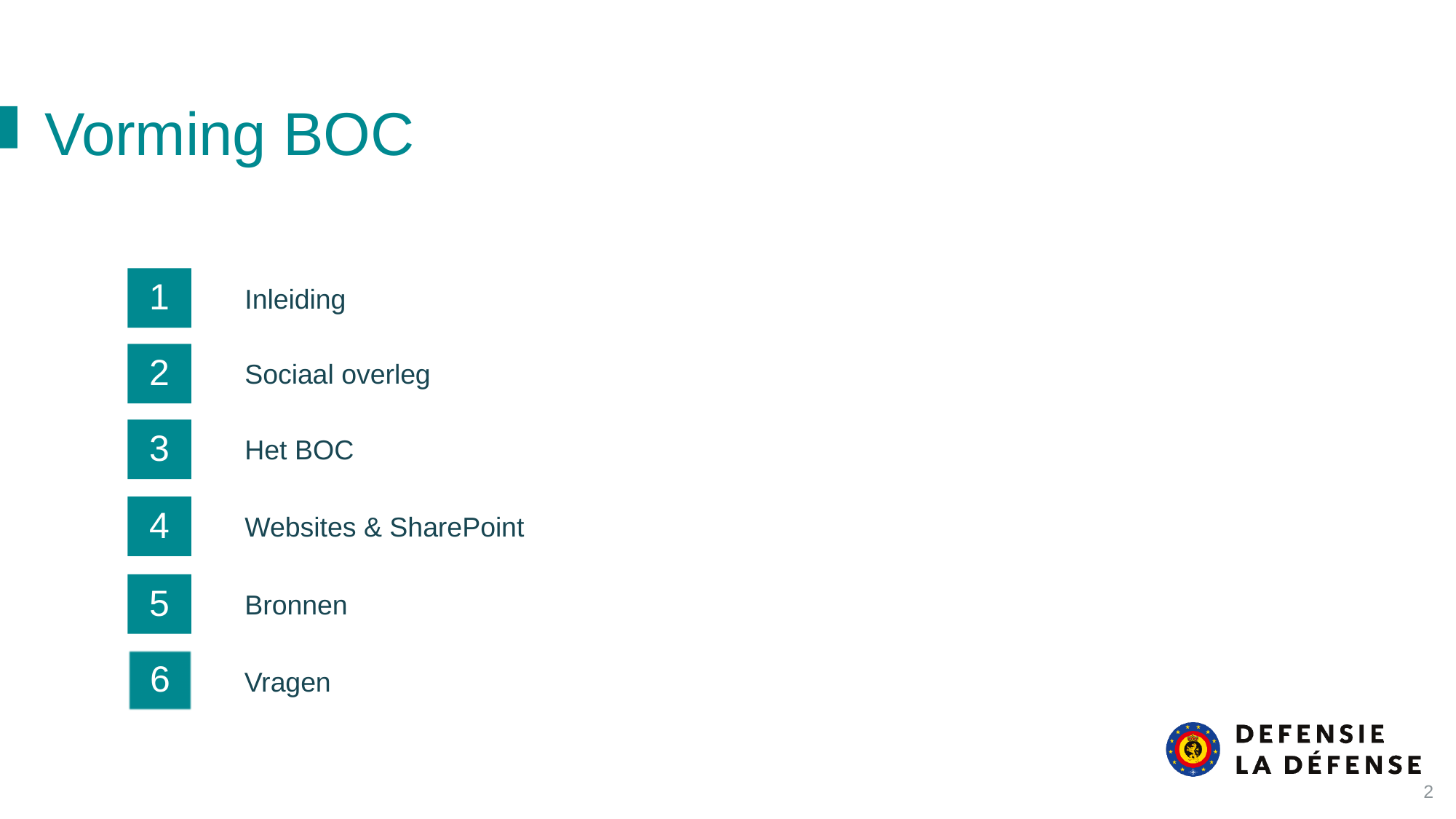

Vorming BOC
1
Inleiding
2
Sociaal overleg
3
Het BOC
4
Websites & SharePoint
5
Bronnen
6
Vragen